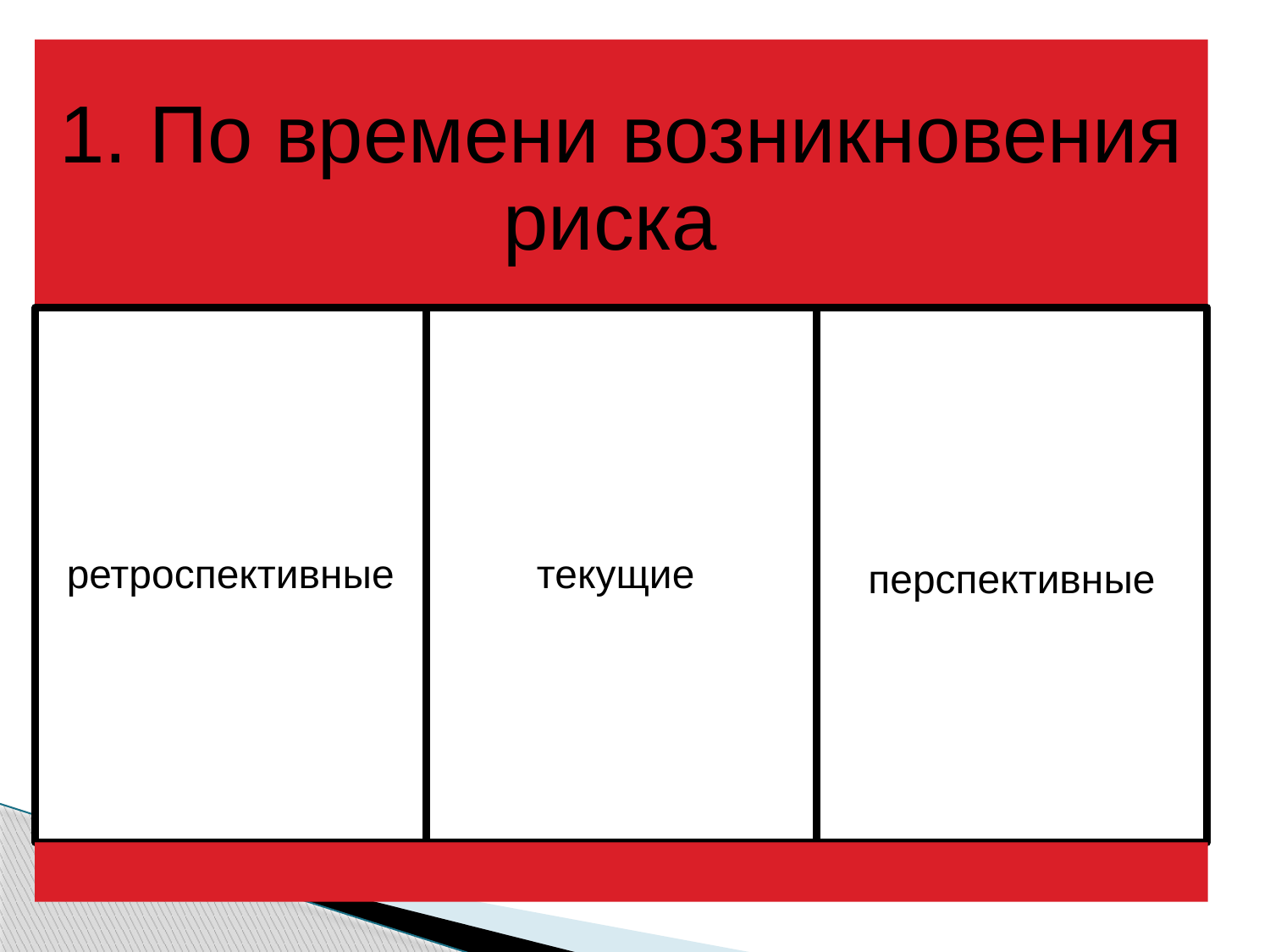

1. По времени возникновения риска
ретроспективные
текущие

перспективные